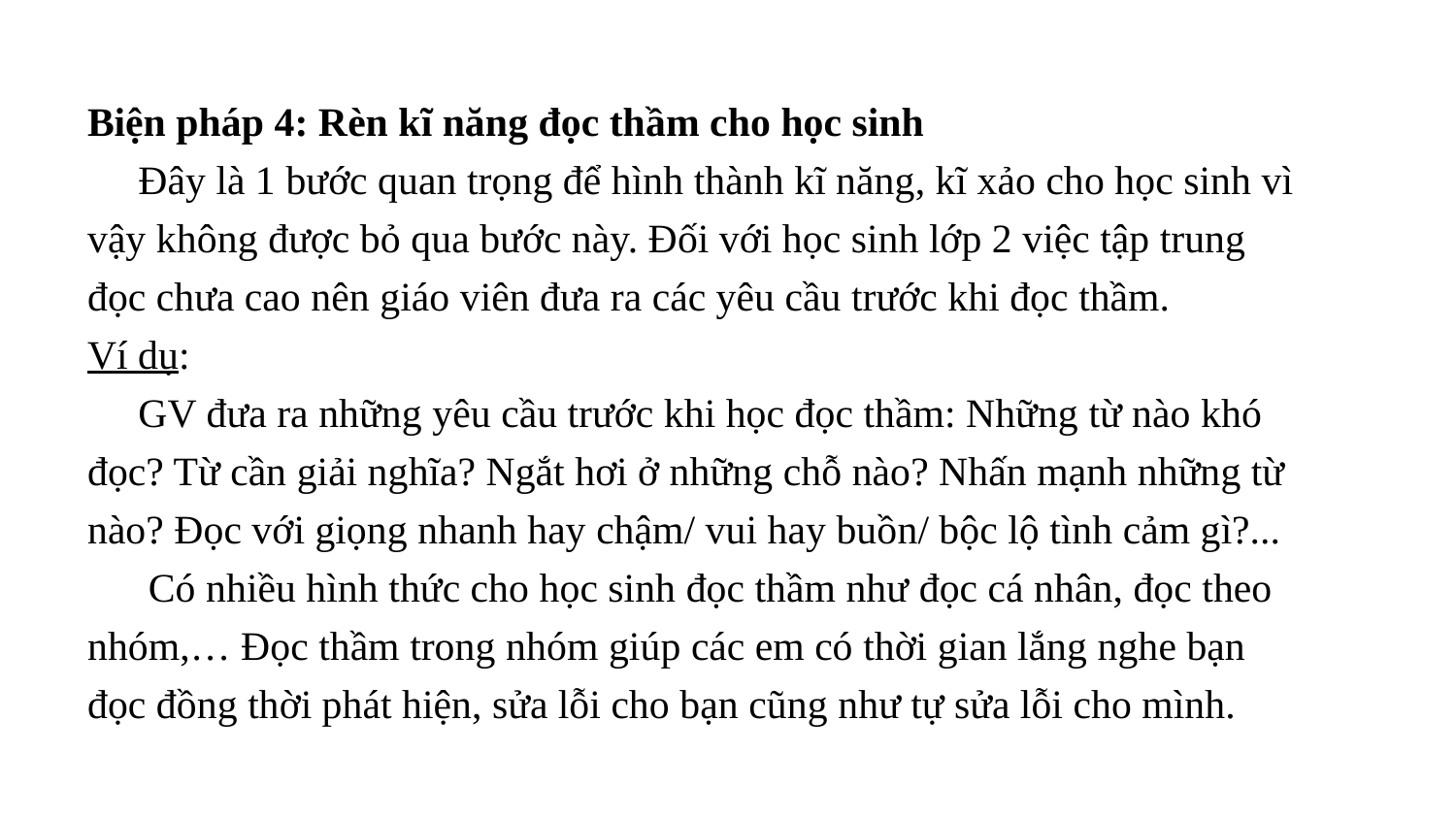

# Biện pháp 4: Rèn kĩ năng đọc thầm cho học sinh Đây là 1 bước quan trọng để hình thành kĩ năng, kĩ xảo cho học sinh vì vậy không được bỏ qua bước này. Đối với học sinh lớp 2 việc tập trung đọc chưa cao nên giáo viên đưa ra các yêu cầu trước khi đọc thầm. Ví dụ: GV đưa ra những yêu cầu trước khi học đọc thầm: Những từ nào khó đọc? Từ cần giải nghĩa? Ngắt hơi ở những chỗ nào? Nhấn mạnh những từ nào? Đọc với giọng nhanh hay chậm/ vui hay buồn/ bộc lộ tình cảm gì?... Có nhiều hình thức cho học sinh đọc thầm như đọc cá nhân, đọc theo nhóm,… Đọc thầm trong nhóm giúp các em có thời gian lắng nghe bạn đọc đồng thời phát hiện, sửa lỗi cho bạn cũng như tự sửa lỗi cho mình.